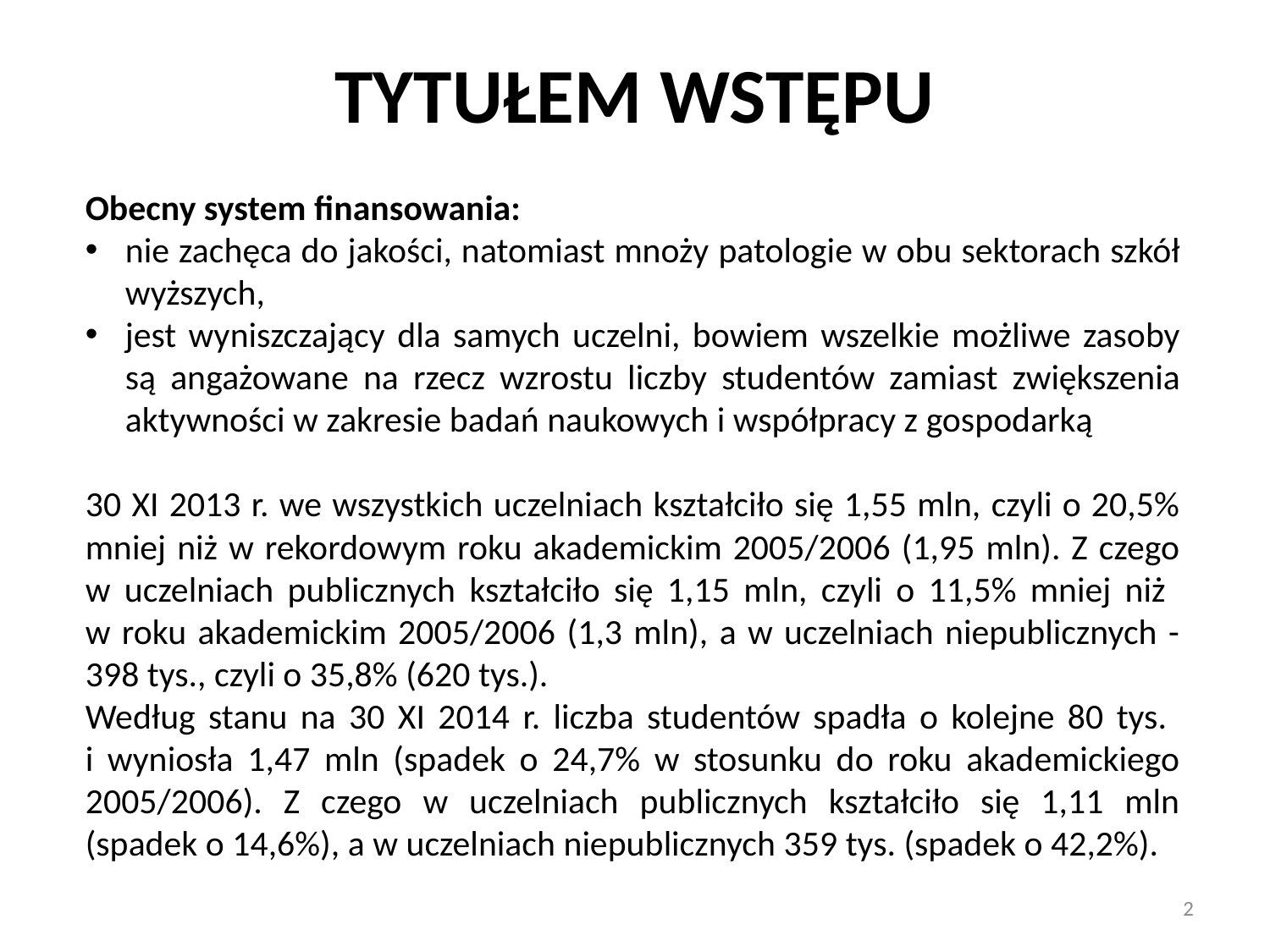

# Tytułem wstępu
Obecny system finansowania:
nie zachęca do jakości, natomiast mnoży patologie w obu sektorach szkół wyższych,
jest wyniszczający dla samych uczelni, bowiem wszelkie możliwe zasoby są angażowane na rzecz wzrostu liczby studentów zamiast zwiększenia aktywności w zakresie badań naukowych i współpracy z gospodarką

30 XI 2013 r. we wszystkich uczelniach kształciło się 1,55 mln, czyli o 20,5% mniej niż w rekordowym roku akademickim 2005/2006 (1,95 mln). Z czego w uczelniach publicznych kształciło się 1,15 mln, czyli o 11,5% mniej niż
w roku akademickim 2005/2006 (1,3 mln), a w uczelniach niepublicznych - 398 tys., czyli o 35,8% (620 tys.).
Według stanu na 30 XI 2014 r. liczba studentów spadła o kolejne 80 tys.
i wyniosła 1,47 mln (spadek o 24,7% w stosunku do roku akademickiego 2005/2006). Z czego w uczelniach publicznych kształciło się 1,11 mln (spadek o 14,6%), a w uczelniach niepublicznych 359 tys. (spadek o 42,2%).

2